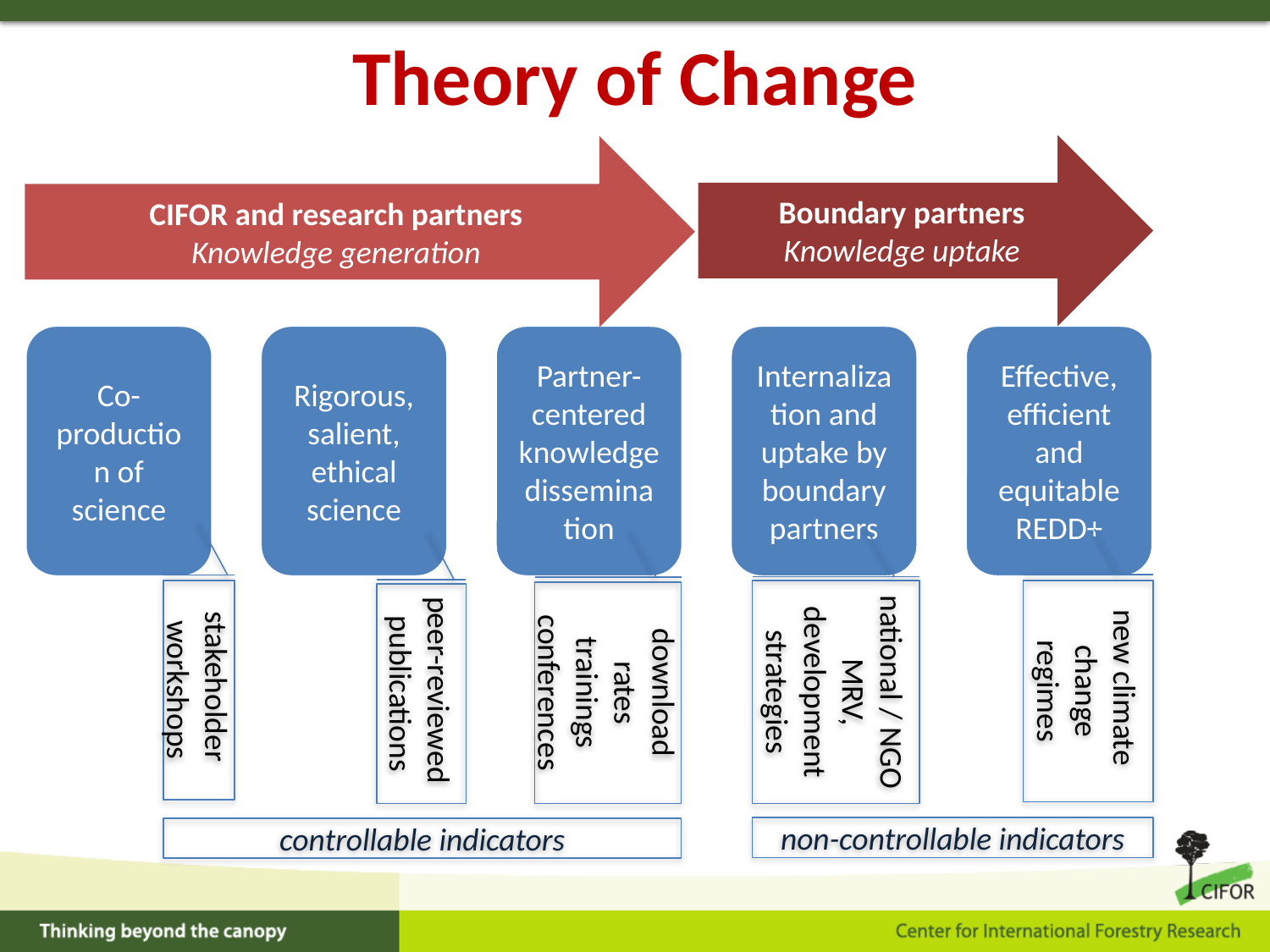

# Theory of Change
Boundary partners
Knowledge uptake
Co-production of science
Rigorous, salient, ethical science
Internalization and uptake by boundary partners
Partner-centered knowledge dissemination
Effective, efficient and equitable REDD+
CIFOR and research partners
Knowledge generation
national / NGO
MRV, development strategies
download rates
trainings
conferences
new climate
change regimes
peer-reviewed
publications
stakeholder
workshops
non-controllable indicators
controllable indicators